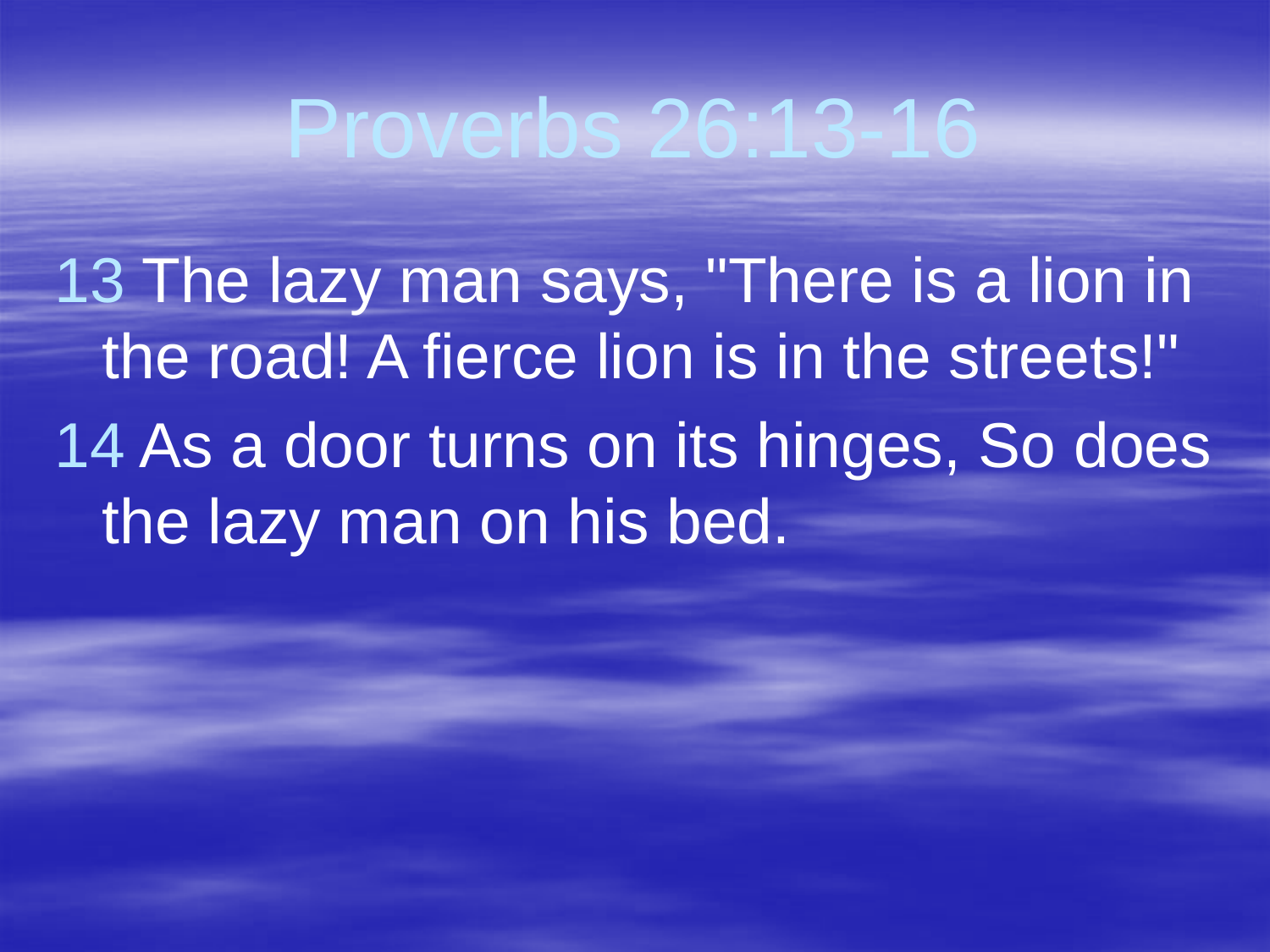

# Proverbs 26:13-16
13 The lazy man says, "There is a lion in the road! A fierce lion is in the streets!"
14 As a door turns on its hinges, So does the lazy man on his bed.